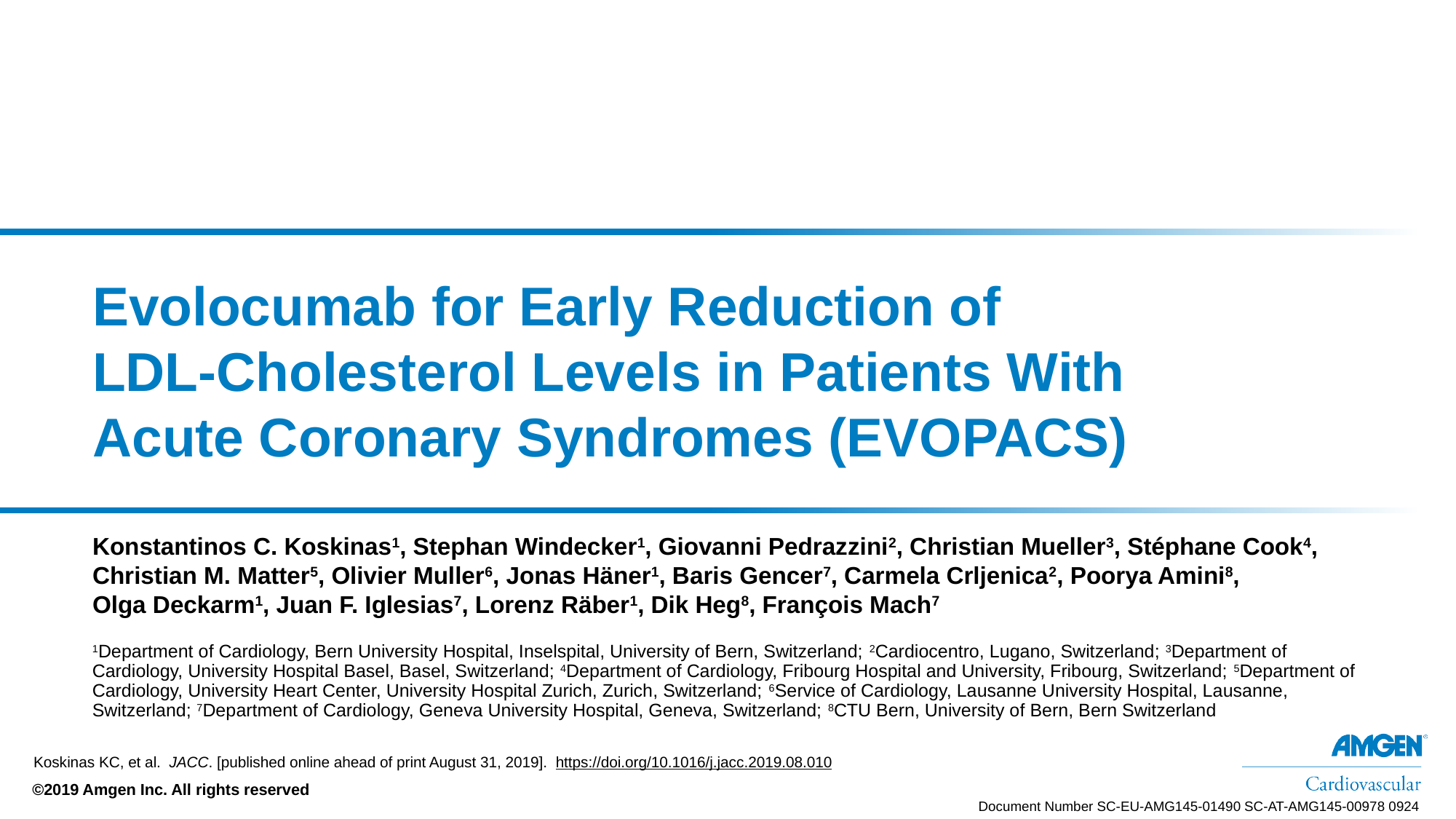

# Evolocumab for Early Reduction of LDL-Cholesterol Levels in Patients With Acute Coronary Syndromes (EVOPACS)
Konstantinos C. Koskinas1, Stephan Windecker1, Giovanni Pedrazzini2, Christian Mueller3, Stéphane Cook4, Christian M. Matter5, Olivier Muller6, Jonas Häner1, Baris Gencer7, Carmela Crljenica2, Poorya Amini8,
Olga Deckarm1, Juan F. Iglesias7, Lorenz Räber1, Dik Heg8, François Mach7
1Department of Cardiology, Bern University Hospital, Inselspital, University of Bern, Switzerland; 2Cardiocentro, Lugano, Switzerland; 3Department of Cardiology, University Hospital Basel, Basel, Switzerland; 4Department of Cardiology, Fribourg Hospital and University, Fribourg, Switzerland; 5Department of Cardiology, University Heart Center, University Hospital Zurich, Zurich, Switzerland; 6Service of Cardiology, Lausanne University Hospital, Lausanne, Switzerland; 7Department of Cardiology, Geneva University Hospital, Geneva, Switzerland; 8CTU Bern, University of Bern, Bern Switzerland
Koskinas KC, et al.  JACC. [published online ahead of print August 31, 2019].  https://doi.org/10.1016/j.jacc.2019.08.010
Document Number SC-EU-AMG145-01490 SC-AT-AMG145-00978 0924